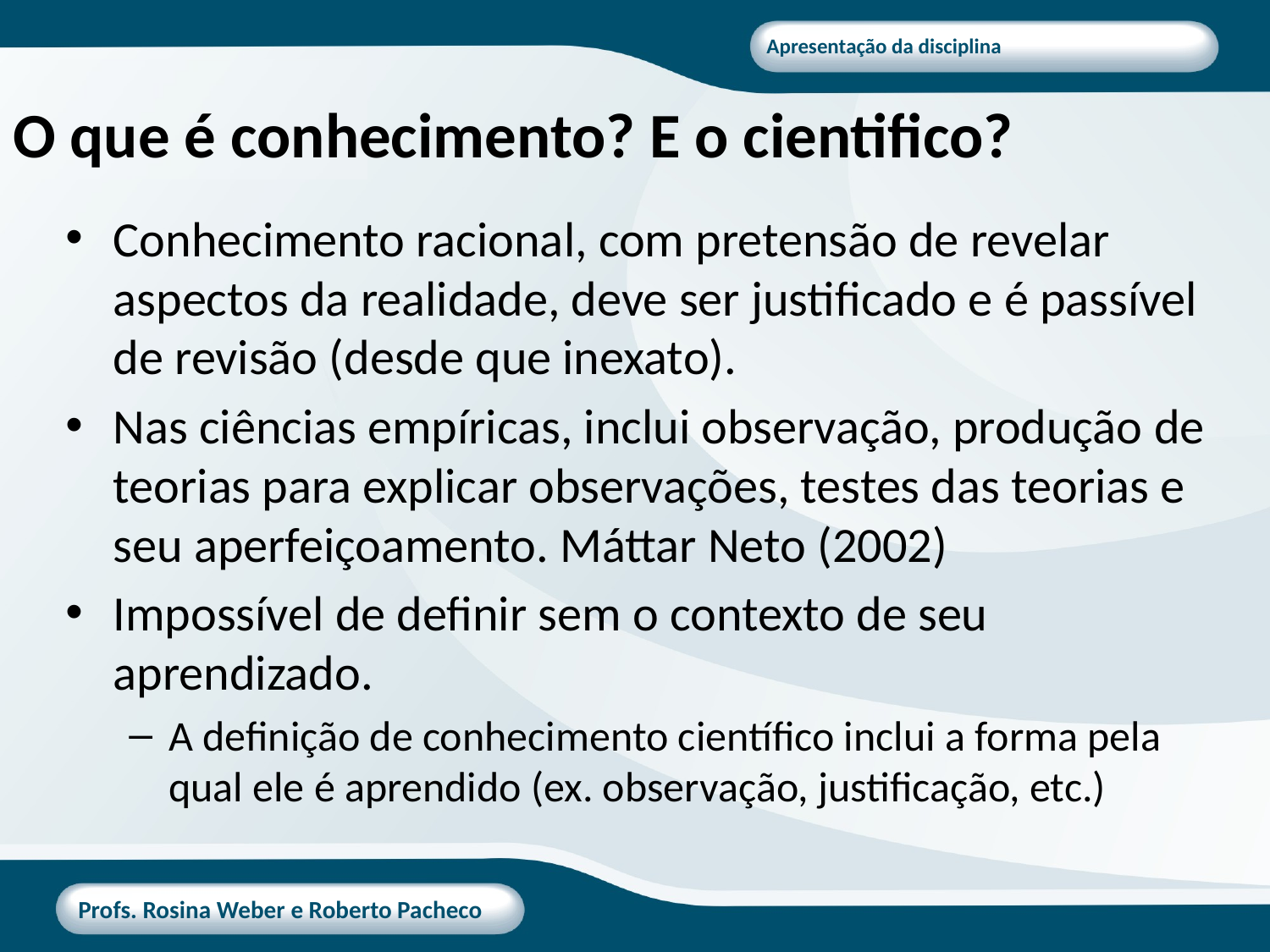

# O que é conhecimento? E o cientifico?
Conhecimento racional, com pretensão de revelar aspectos da realidade, deve ser justificado e é passível de revisão (desde que inexato).
Nas ciências empíricas, inclui observação, produção de teorias para explicar observações, testes das teorias e seu aperfeiçoamento. Máttar Neto (2002)
Impossível de definir sem o contexto de seu aprendizado.
A definição de conhecimento científico inclui a forma pela qual ele é aprendido (ex. observação, justificação, etc.)